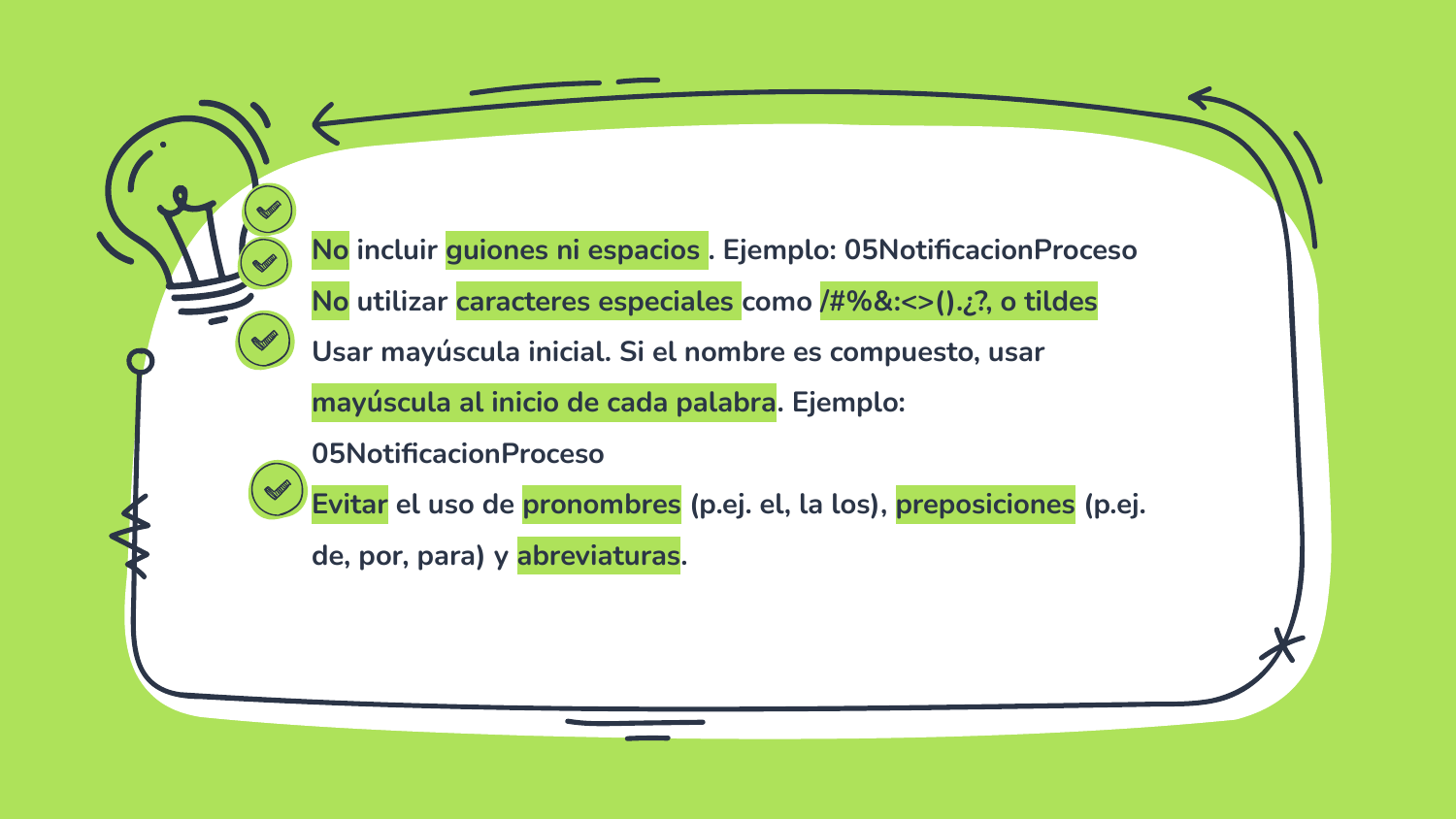

# No incluir guiones ni espacios . Ejemplo: 05NotificacionProceso No utilizar caracteres especiales como /#%&:<>().¿?, o tildes Usar mayúscula inicial. Si el nombre es compuesto, usar mayúscula al inicio de cada palabra. Ejemplo: 05NotificacionProceso Evitar el uso de pronombres (p.ej. el, la los), preposiciones (p.ej. de, por, para) y abreviaturas.